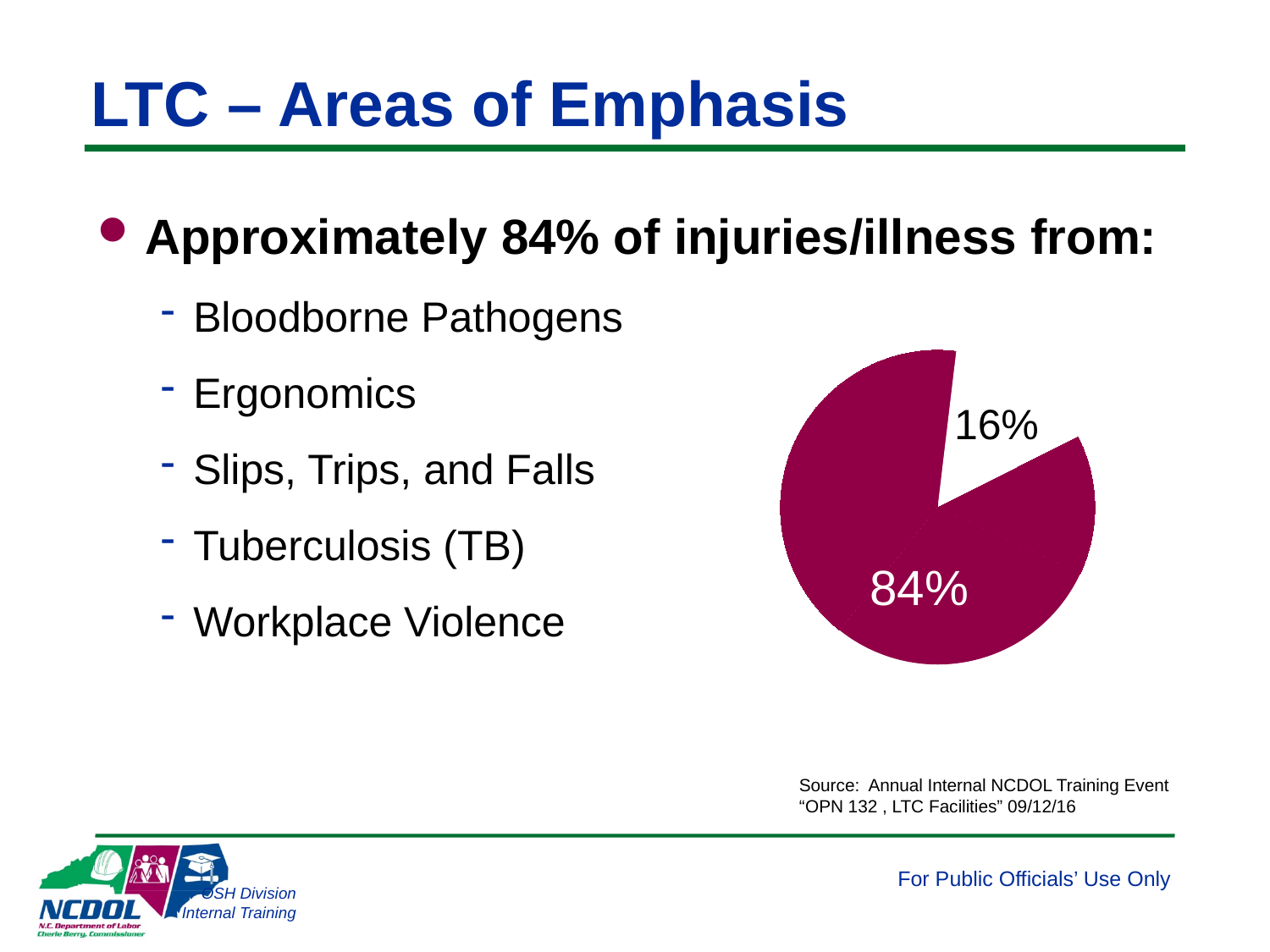

# LTC – Areas of Emphasis
Approximately 84% of injuries/illness from:
Bloodborne Pathogens
Ergonomics
Slips, Trips, and Falls
Tuberculosis (TB)
Workplace Violence

### Chart

| Category |  |
|---|---|
|   Exposure to harmful substances or environments | 25.0 |
|   All other | 25.0 |
|   Transportation incidents | 35.0 |
|   Contact with object equipment | 147.5 |
|   Violence and other injuries by persons or animal | 190.0 |
|   Falls slips trips | 380.0 |
|   Overexertion and bodily reaction | 520.0 |
16%
84%
Source:  Annual Internal NCDOL Training Event
“OPN 132 , LTC Facilities” 09/12/16